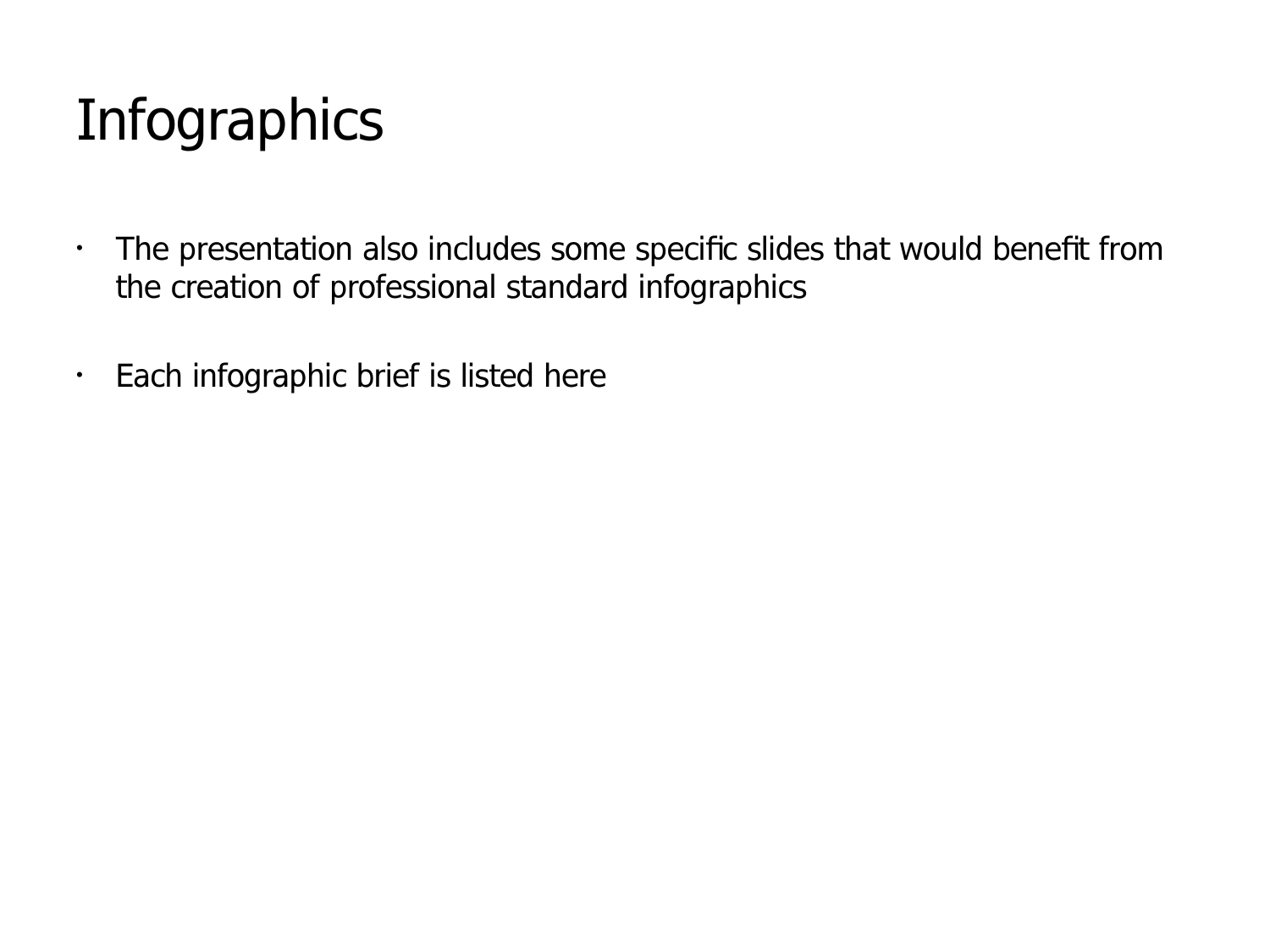

# Infographics
The presentation also includes some specific slides that would benefit from the creation of professional standard infographics

Each infographic brief is listed here